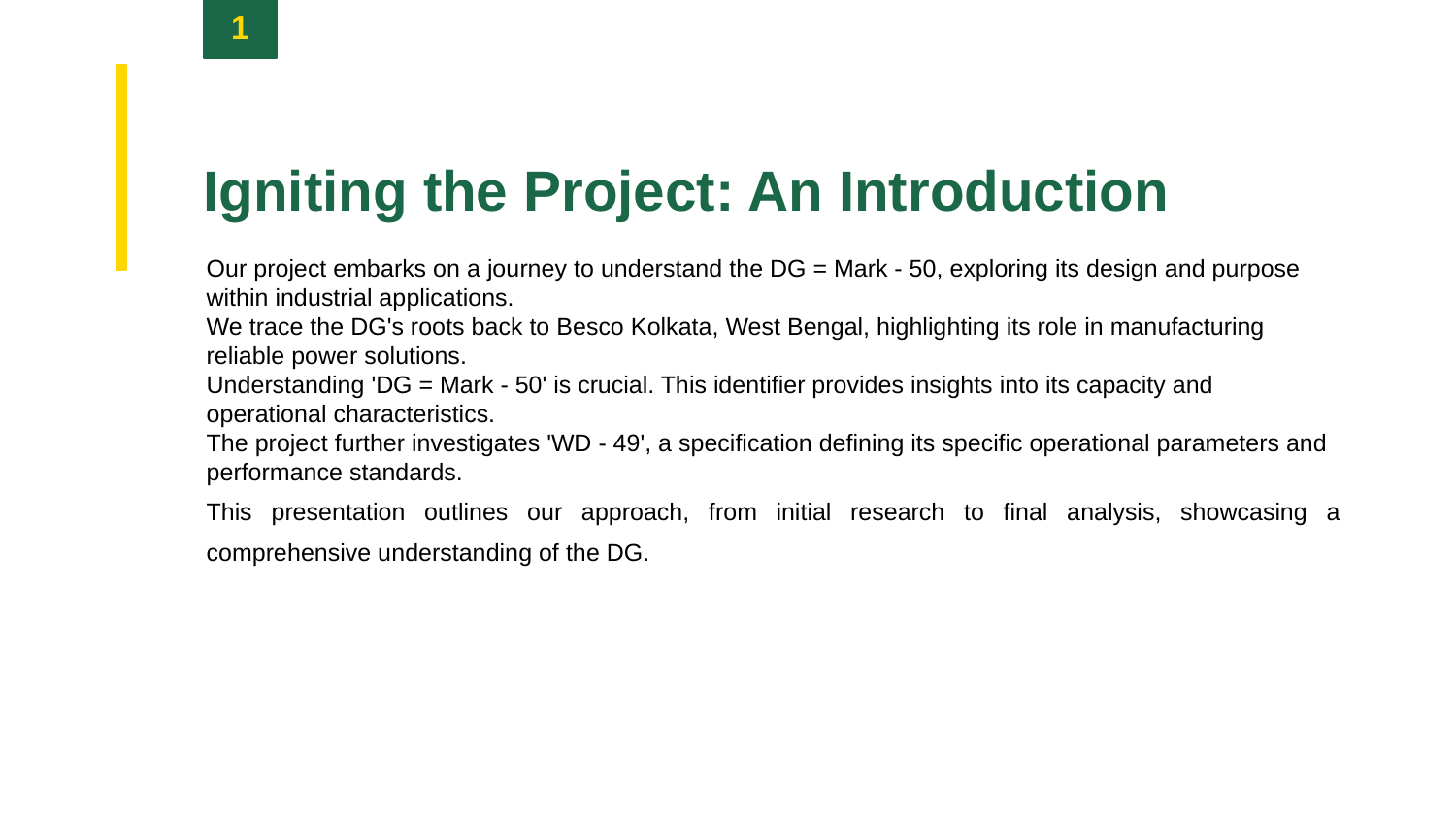

1

Igniting the Project: An Introduction
Our project embarks on a journey to understand the DG = Mark - 50, exploring its design and purpose within industrial applications.
We trace the DG's roots back to Besco Kolkata, West Bengal, highlighting its role in manufacturing reliable power solutions.
Understanding 'DG = Mark - 50' is crucial. This identifier provides insights into its capacity and operational characteristics.
The project further investigates 'WD - 49', a specification defining its specific operational parameters and performance standards.
This presentation outlines our approach, from initial research to final analysis, showcasing a comprehensive understanding of the DG.